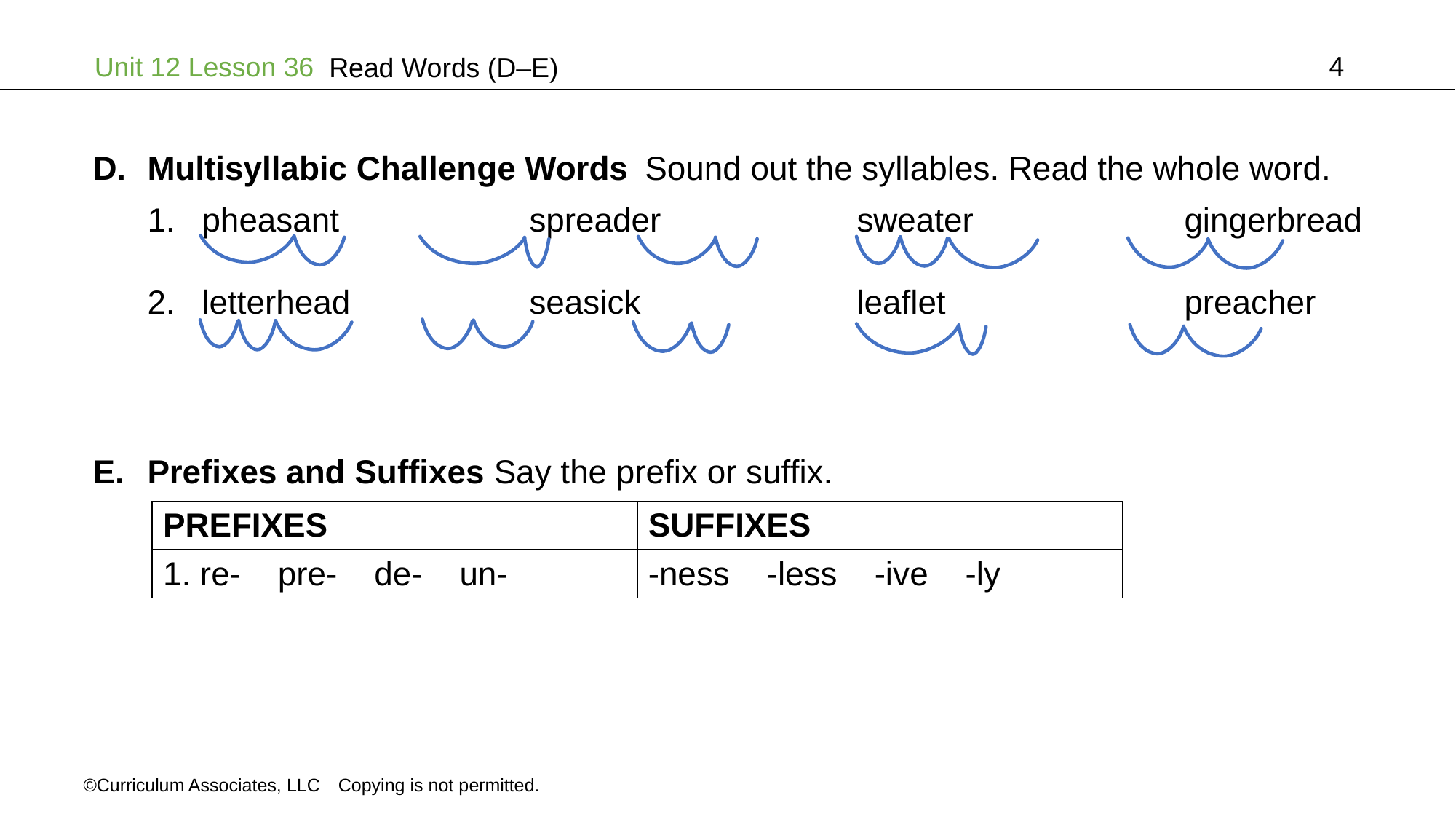

4
Read Words (D–E)
Multisyllabic Challenge Words Sound out the syllables. Read the whole word.
pheasant		spreader		sweater		gingerbread		headdress
letterhead		seasick		leaflet			preacher			seacoast

Prefixes and Suffixes Say the prefix or suffix.

| PREFIXES | SUFFIXES |
| --- | --- |
| 1. re- pre- de- un- | -ness -less -ive -ly |